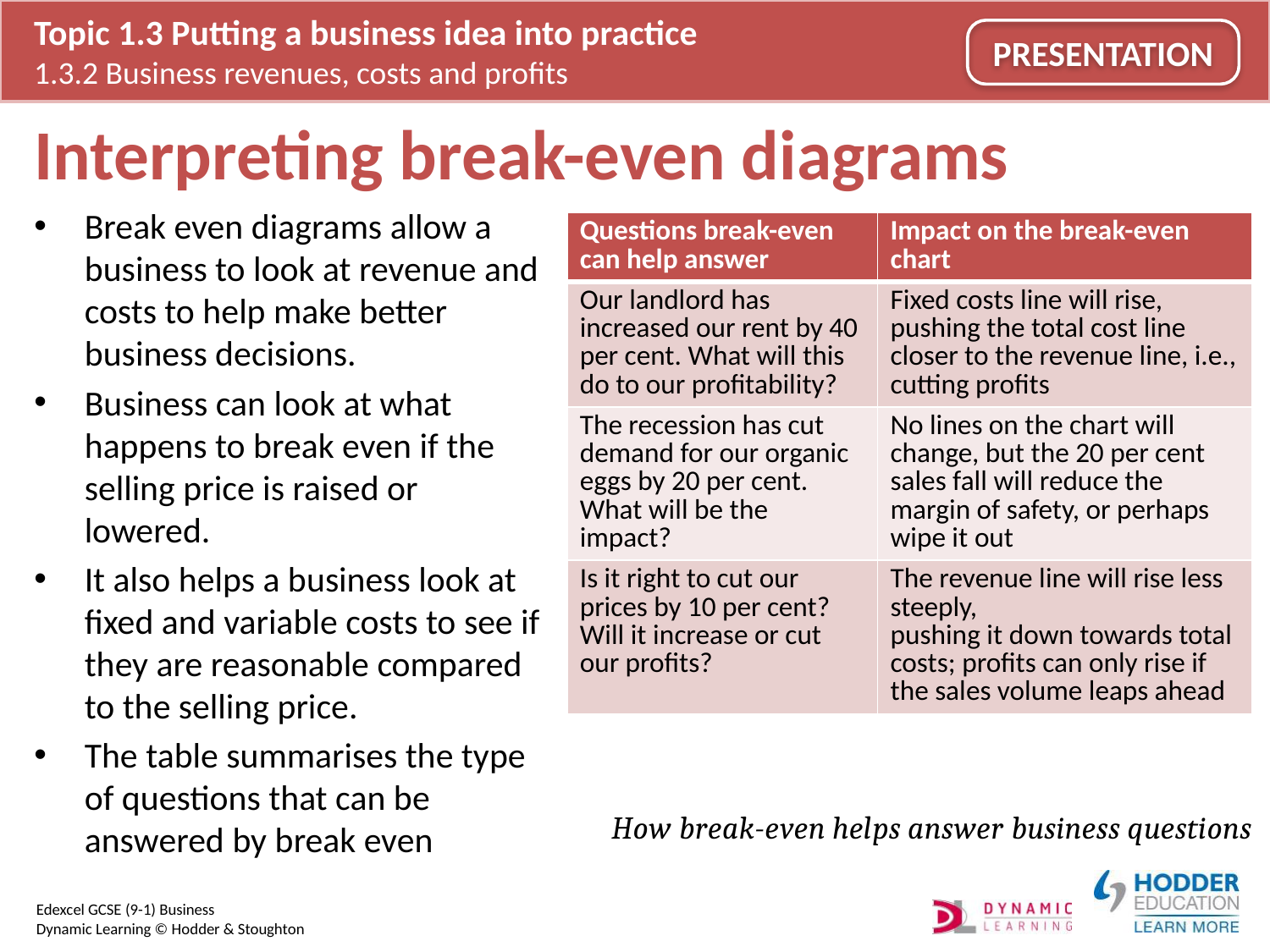

# Interpreting break-even diagrams
Break even diagrams allow a business to look at revenue and costs to help make better business decisions.
Business can look at what happens to break even if the selling price is raised or lowered.
It also helps a business look at fixed and variable costs to see if they are reasonable compared to the selling price.
The table summarises the type of questions that can be answered by break even
| Questions break-even can help answer | Impact on the break-even chart |
| --- | --- |
| Our landlord has increased our rent by 40 per cent. What will this do to our profitability? | Fixed costs line will rise, pushing the total cost line closer to the revenue line, i.e., cutting profits |
| The recession has cut demand for our organic eggs by 20 per cent. What will be the impact? | No lines on the chart will change, but the 20 per cent sales fall will reduce the margin of safety, or perhaps wipe it out |
| Is it right to cut our prices by 10 per cent? Will it increase or cut our profits? | The revenue line will rise less steeply, pushing it down towards total costs; profits can only rise if the sales volume leaps ahead |
How break-even helps answer business questions